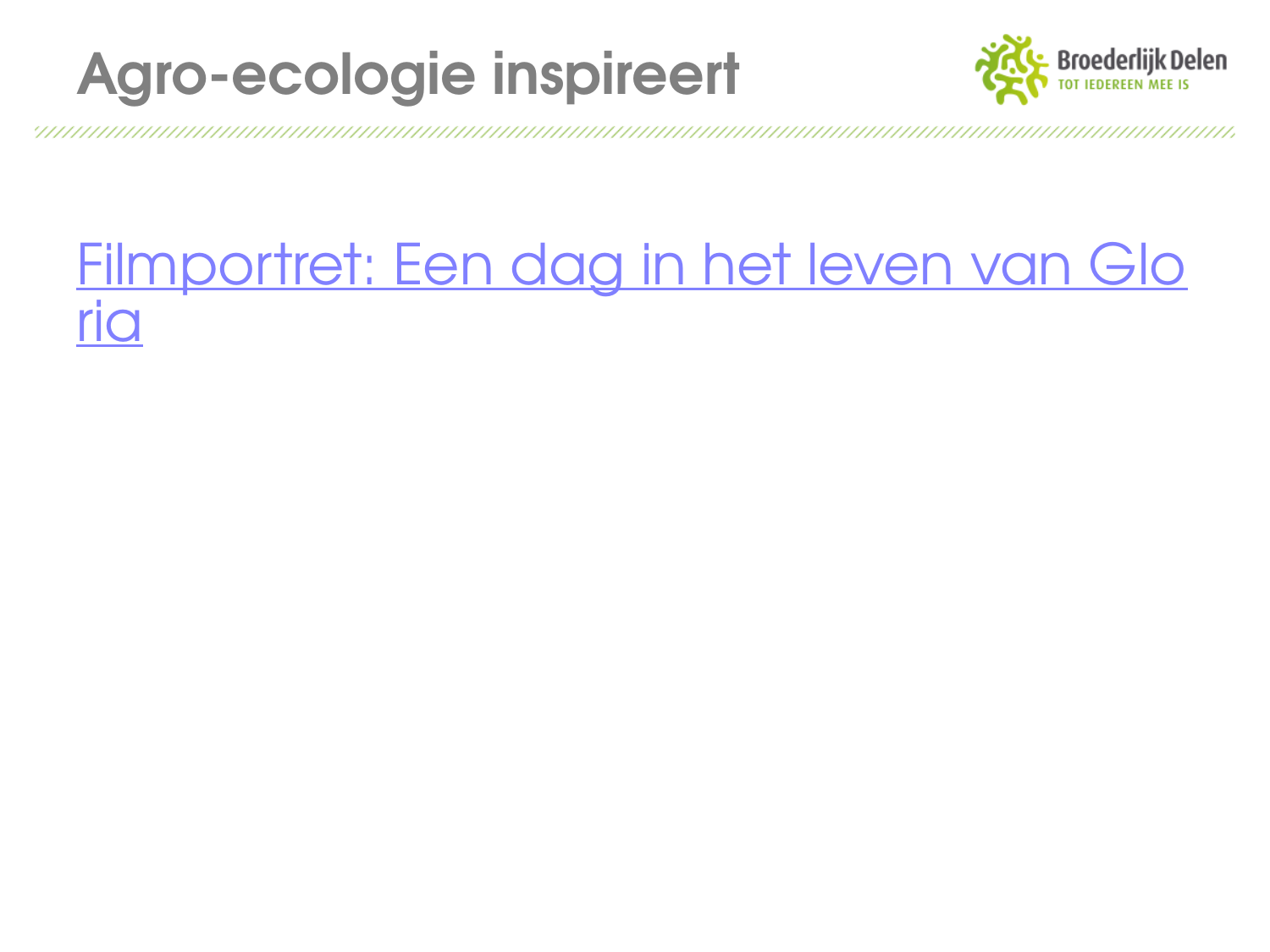

# Agro-ecologie inspireert
Filmportret: Een dag in het leven van Gloria